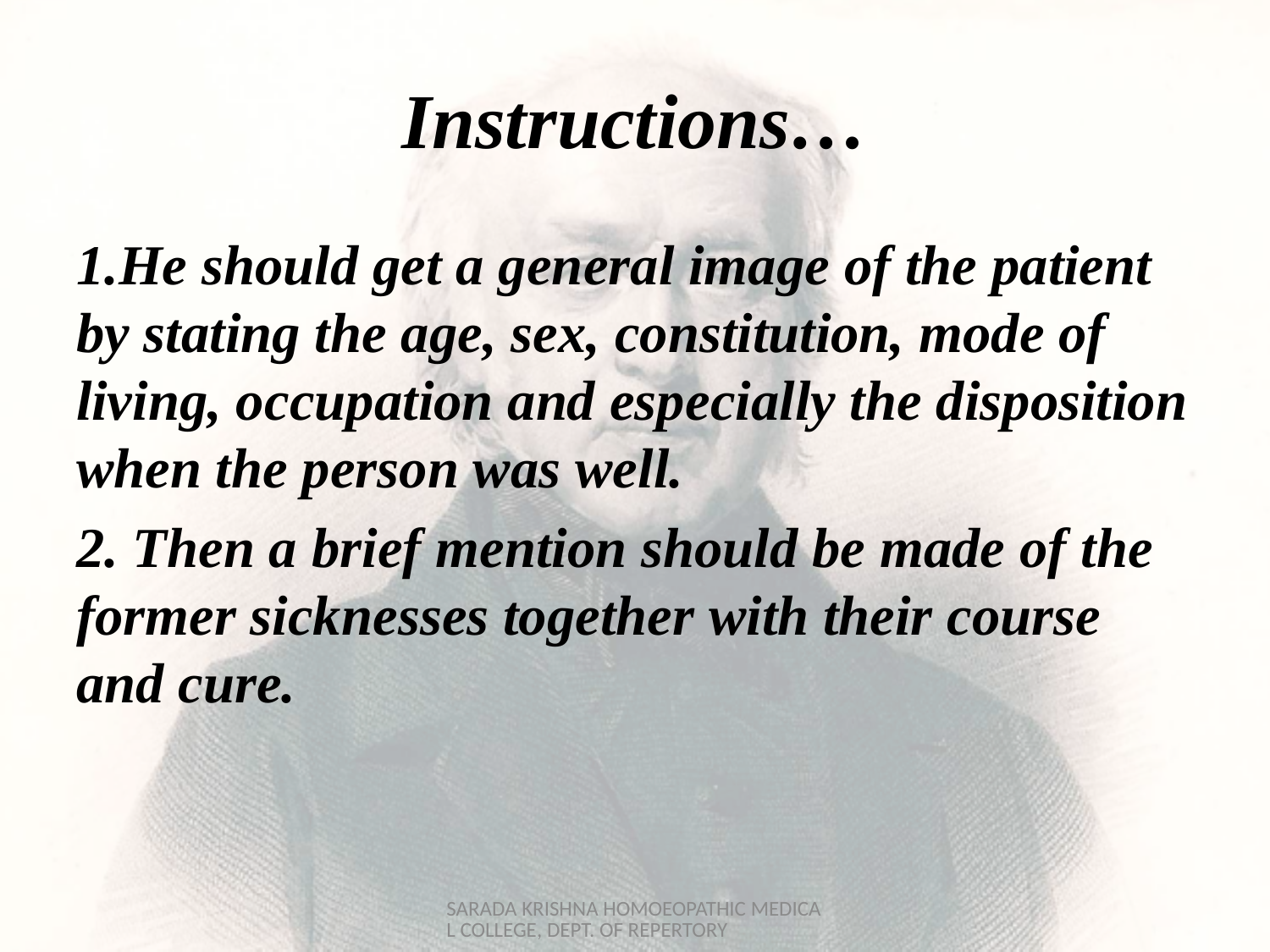

# Instructions…
1.He should get a general image of the patient by stating the age, sex, constitution, mode of living, occupation and especially the disposition when the person was well.
2. Then a brief mention should be made of the former sicknesses together with their course and cure.
SARADA KRISHNA HOMOEOPATHIC MEDICAL COLLEGE, DEPT. OF REPERTORY